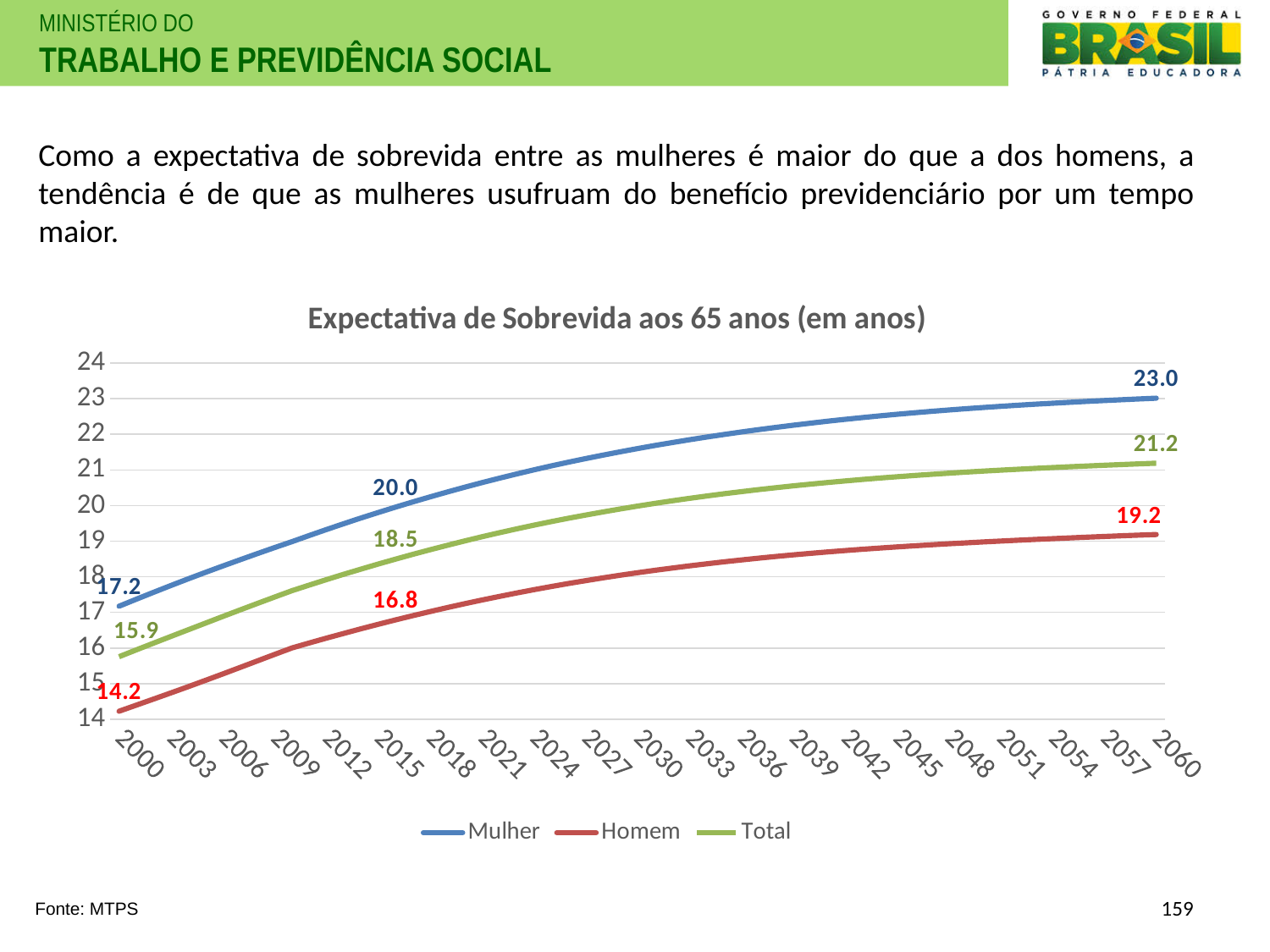

Como a expectativa de sobrevida entre as mulheres é maior do que a dos homens, a tendência é de que as mulheres usufruam do benefício previdenciário por um tempo maior.

### Chart: Expectativa de Sobrevida aos 65 anos (em anos)

| Category |  |  |  |
|---|---|---|---|
| 2000 | 17.174500980696713 | 14.229165254085336 | 15.758420084716048 |
| 2001 | 17.372202681746487 | 14.399802493958354 | 15.9499429960455 |
| 2002 | 17.565797228784625 | 14.571054315866174 | 16.139529094032316 |
| 2003 | 17.755676972587484 | 14.743748302492648 | 16.327745025321473 |
| 2004 | 17.941747422318226 | 14.918099605097813 | 16.514633036176086 |
| 2005 | 18.124351658557824 | 15.09481506372736 | 16.70074996861493 |
| 2006 | 18.303527600634126 | 15.275550248245334 | 16.88670215747979 |
| 2007 | 18.47912478232777 | 15.457392256573375 | 17.07068652949056 |
| 2008 | 18.651415234327114 | 15.640416640329189 | 17.252910643600448 |
| 2009 | 18.820897743036095 | 15.822996824034124 | 17.432835069773503 |
| 2010 | 18.987343733686796 | 16.003867269645045 | 17.609808524220586 |
| 2011 | 19.1595944548701 | 16.143288710324388 | 17.76774877385109 |
| 2012 | 19.327829429652944 | 16.279347179621645 | 17.921695767997917 |
| 2013 | 19.491352477082113 | 16.41205820203593 | 18.071408666769127 |
| 2014 | 19.650750506790033 | 16.541735881565835 | 18.217430284692192 |
| 2015 | 19.80594873593109 | 16.668173223756312 | 18.35970195309159 |
| 2016 | 19.956705156734593 | 16.79092653186202 | 18.4977903806506 |
| 2017 | 20.10265045993669 | 16.91038047442401 | 18.631594110076577 |
| 2018 | 20.24440455992653 | 17.025738875048155 | 18.761091996501086 |
| 2019 | 20.38155901452186 | 17.137327034681242 | 18.88631343894889 |
| 2020 | 20.51456765582283 | 17.245504247397694 | 19.00773031328454 |
| 2021 | 20.64324527926753 | 17.34951272956909 | 19.124772545274624 |
| 2022 | 20.767522894289783 | 17.44967255545543 | 19.237515895134624 |
| 2023 | 20.886477708849778 | 17.54599778633958 | 19.345526852964547 |
| 2024 | 21.001385069692084 | 17.63842063682709 | 19.449405795028774 |
| 2025 | 21.1112224068101 | 17.72720008079913 | 19.548797954502486 |
| 2026 | 21.216845297689936 | 17.81150958806789 | 19.643668970950042 |
| 2027 | 21.317977110815935 | 17.892364604141687 | 19.734352797144314 |
| 2028 | 21.41498930678243 | 17.96989680841589 | 19.821172402861627 |
| 2029 | 21.50822786757943 | 18.04407127346045 | 19.9043447105275 |
| 2030 | 21.598323143526883 | 18.114772180122763 | 19.98416770110773 |
| 2031 | 21.68438158430015 | 18.182405988931567 | 20.0603629005802 |
| 2032 | 21.76672459436532 | 18.24657415589803 | 20.132863110962553 |
| 2033 | 21.84583950446621 | 18.307974964032304 | 20.20226450135683 |
| 2034 | 21.921449993716486 | 18.366129282323275 | 20.26814449911811 |
| 2035 | 21.994035835977975 | 18.42160803434158 | 20.33102894256666 |
| 2036 | 22.06315295060409 | 18.47402978415579 | 20.39051906278213 |
| 2037 | 22.12925711890256 | 18.523939731545774 | 20.447112747960674 |
| 2038 | 22.19262866078133 | 18.571489761797515 | 20.501078868151208 |
| 2039 | 22.253098630045272 | 18.61635846165684 | 20.552217698068727 |
| 2040 | 22.31070778781452 | 18.658792566221518 | 20.60072028107896 |
| 2041 | 22.365712886685532 | 18.69906178381387 | 20.646831405735515 |
| 2042 | 22.41775640601363 | 18.73686234633071 | 20.690200331990017 |
| 2043 | 22.46720803694098 | 18.77292969440729 | 20.73141129489106 |
| 2044 | 22.51488108271284 | 18.80729881498789 | 20.77088522892064 |
| 2045 | 22.55954256260359 | 18.839753911293133 | 20.80792491611477 |
| 2046 | 22.60191928473127 | 18.870256927425068 | 20.842844677347582 |
| 2047 | 22.642087346100453 | 18.899195010871793 | 20.875873660010605 |
| 2048 | 22.680218327441704 | 18.927136874873078 | 20.90740882345993 |
| 2049 | 22.716332775675863 | 18.953588923818586 | 20.9372079437185 |
| 2050 | 22.75035249389301 | 18.979240675537525 | 20.96560415627565 |
| 2051 | 22.782635458902483 | 19.003556838500486 | 20.992463817177484 |
| 2052 | 22.813338776377687 | 19.02697771686929 | 21.018061075720286 |
| 2053 | 22.84238275887288 | 19.049481127379533 | 21.042373611640226 |
| 2054 | 22.87016884027253 | 19.07132502480789 | 21.065776302867842 |
| 2055 | 22.896420426939127 | 19.092467134385092 | 21.08813718098521 |
| 2056 | 22.921269411263026 | 19.11288786429123 | 21.10948645928669 |
| 2057 | 22.945222419253486 | 19.132396627413133 | 21.12994533825963 |
| 2058 | 22.968045674526618 | 19.15142160293426 | 21.149623506733114 |
| 2059 | 22.98995917542273 | 19.169852606401214 | 21.168553536799674 |
| 2060 | 23.01135564975123 | 19.18756124572833 | 21.18684142192898 |
159
Fonte: MTPS